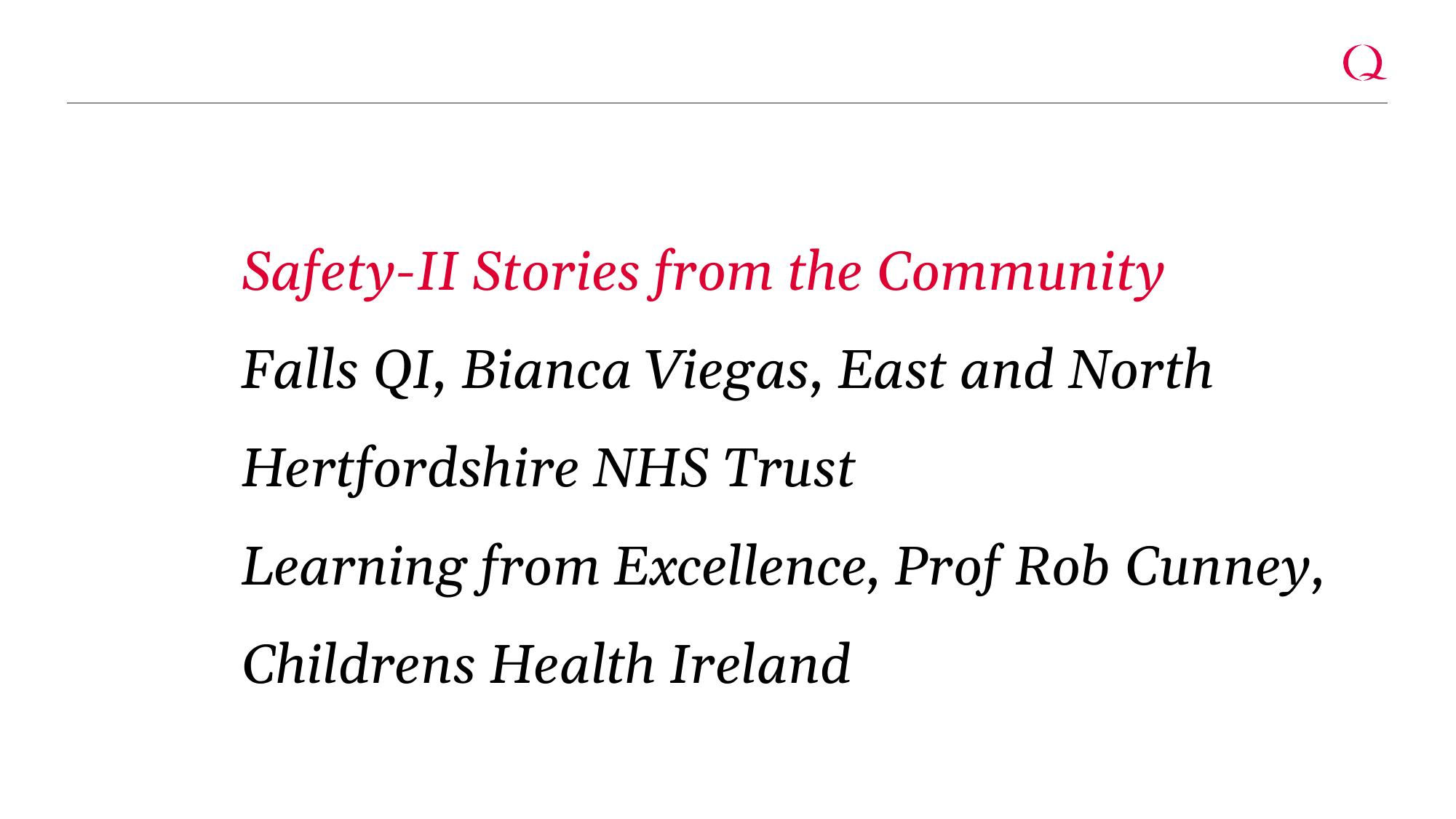

# Safety-II Stories from the Community Falls QI, Bianca Viegas, East and North 	Hertfordshire NHS Trust Learning from Excellence, Prof Rob Cunney, 	Childrens Health Ireland